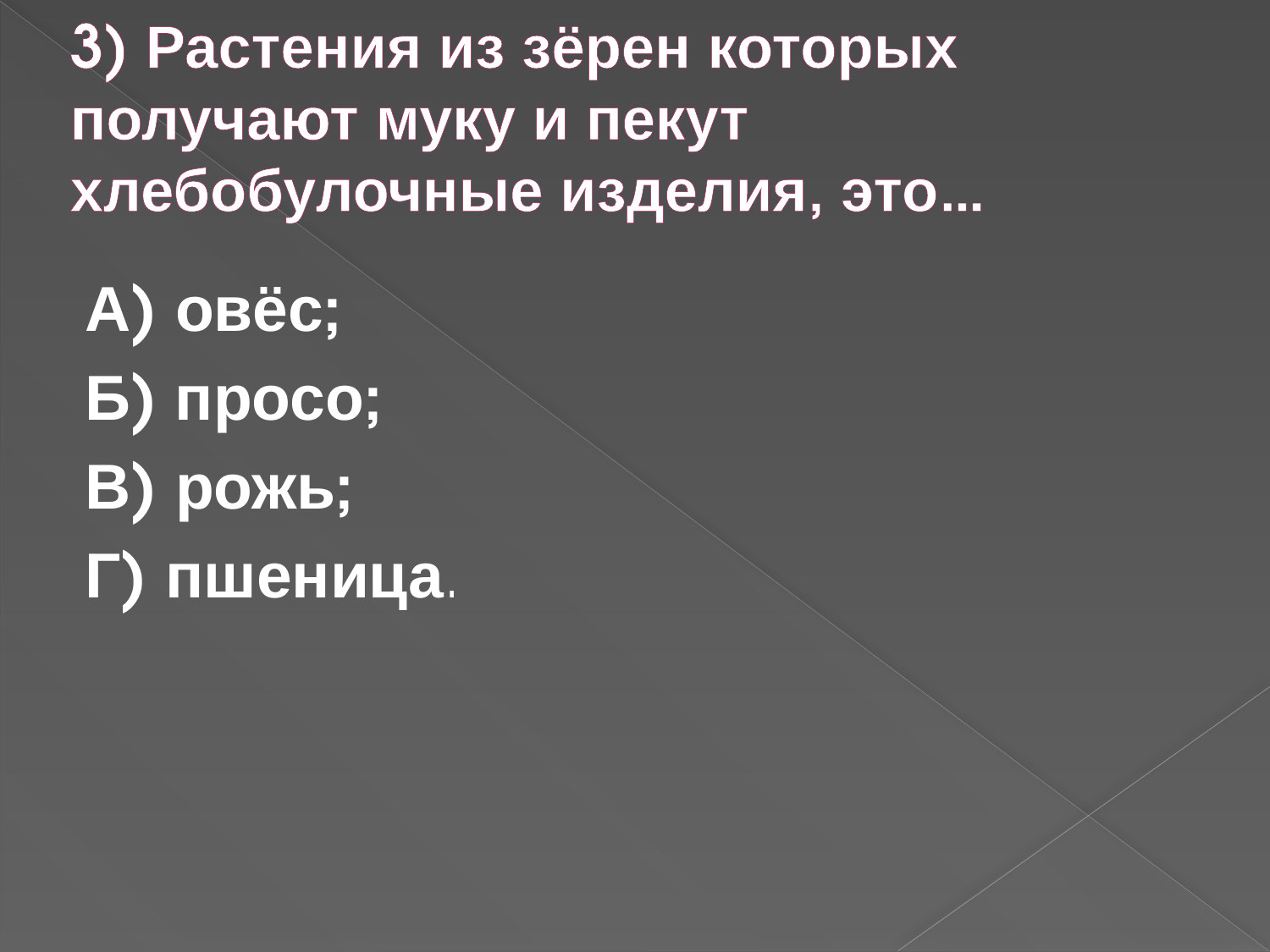

# 3) Растения из зёрен которых получают муку и пекут хлебобулочные изделия, это…
А) овёс;
Б) просо;
В) рожь;
Г) пшеница.